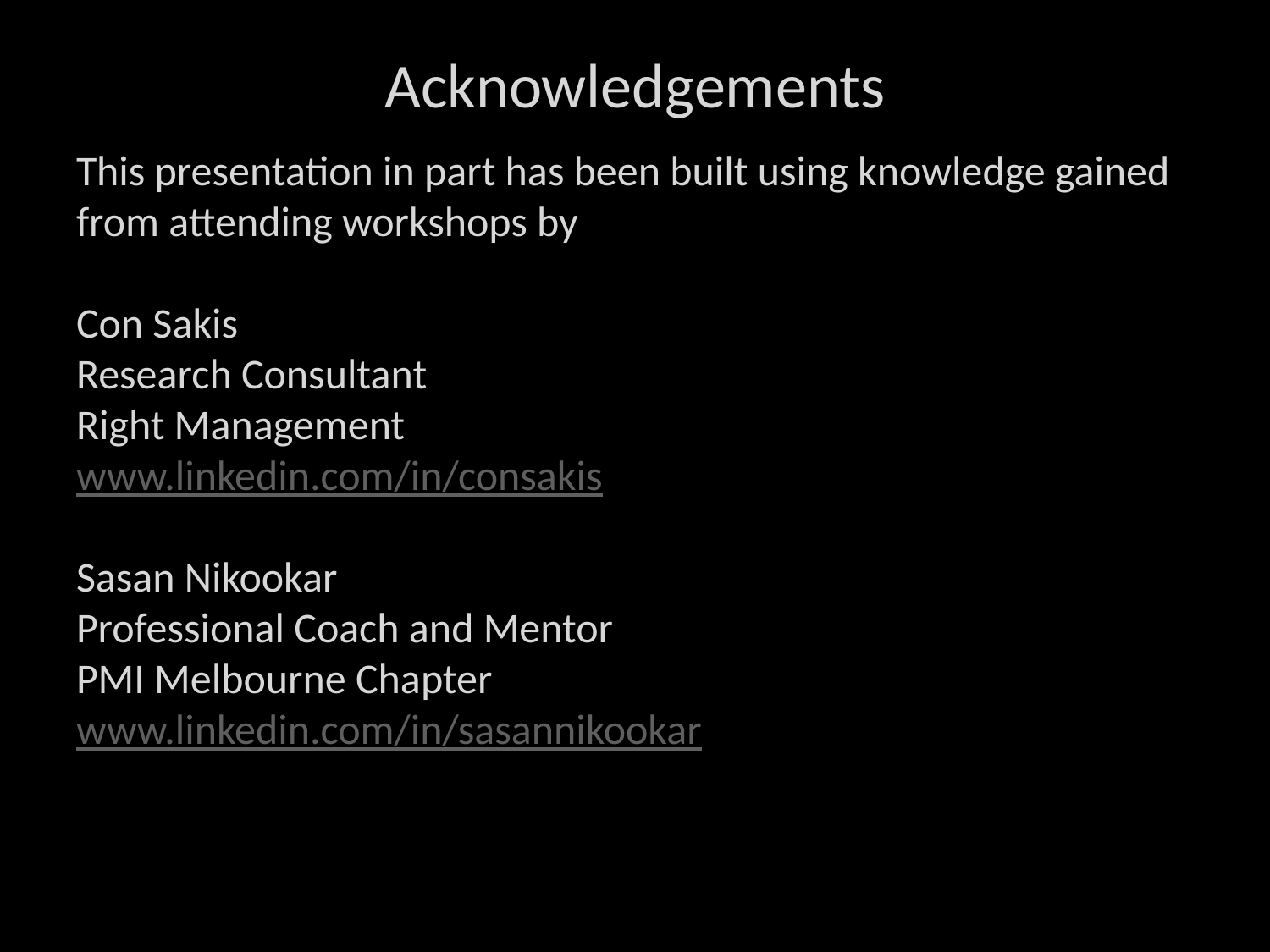

# Acknowledgements
This presentation in part has been built using knowledge gained from attending workshops by

Con Sakis
Research Consultant
Right Management
www.linkedin.com/in/consakis

Sasan Nikookar
Professional Coach and Mentor
PMI Melbourne Chapter
www.linkedin.com/in/sasannikookar